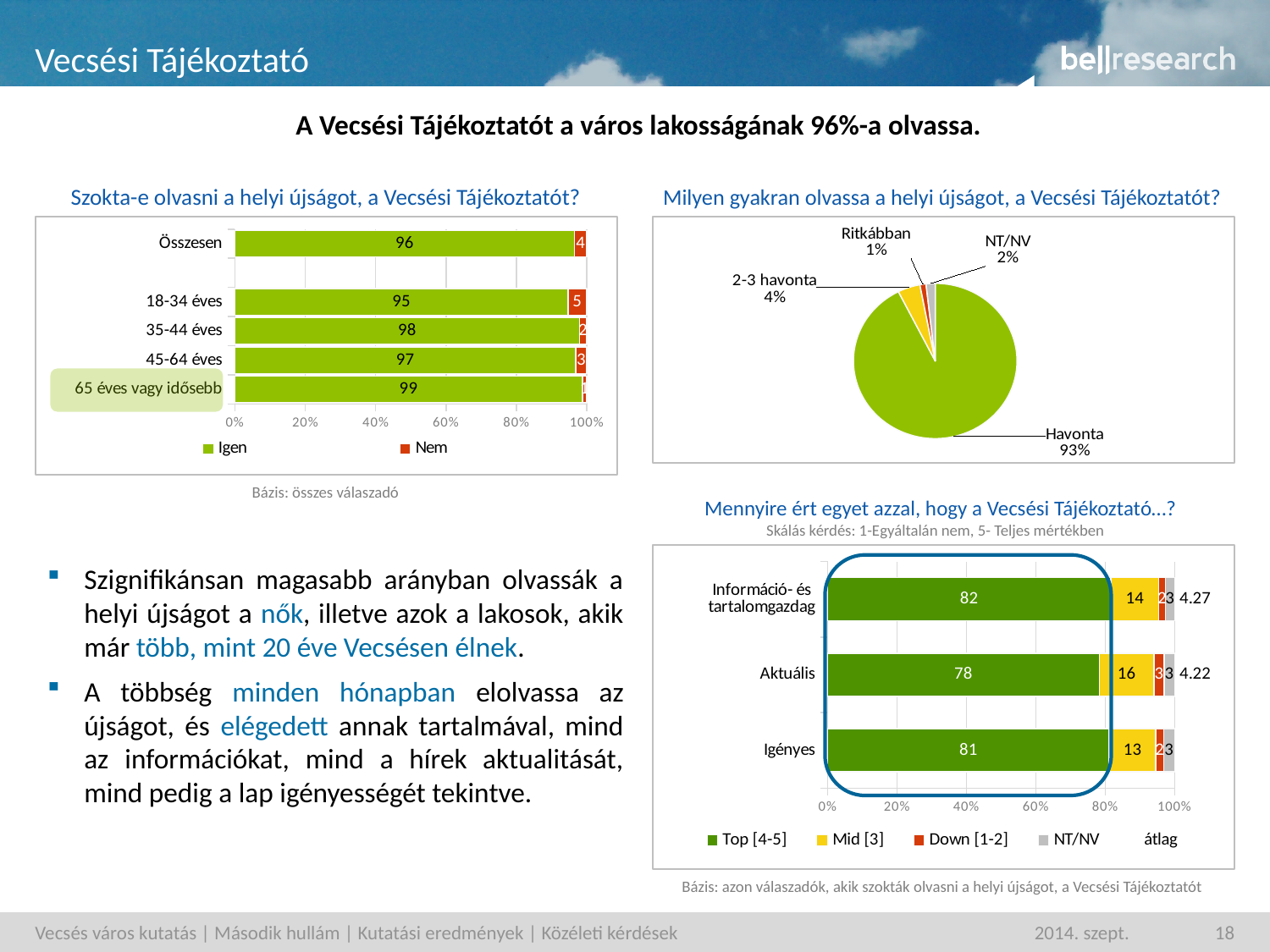

# Vecsési Tájékoztató
A Vecsési Tájékoztatót a város lakosságának 96%-a olvassa.
Szokta-e olvasni a helyi újságot, a Vecsési Tájékoztatót?
Milyen gyakran olvassa a helyi újságot, a Vecsési Tájékoztatót?

### Chart

| Category | Igen | Nem |
|---|---|---|
| Összesen | 96.46473708083401 | 3.5352629191659912 |
|  | None | None |
| 18-34 éves | 94.67054885447305 | 5.329451145526688 |
| 35-44 éves | 97.8937286319526 | 2.1062713680474143 |
| 45-64 éves | 96.86982788888365 | 3.1301721111162504 |
| 65 éves vagy idősebb | 98.71205668007245 | 1.2879433199277004 |

### Chart

| Category | Sorozat 1 |
|---|---|
| Havonta | 92.57366075613058 |
| 2-3 havonta | 4.4137817693415915 |
| Ritkábban | 1.2064129900672542 |
| NT/NV | 1.8061444844606585 |
Bázis: összes válaszadó
Mennyire ért egyet azzal, hogy a Vecsési Tájékoztató…?
Skálás kérdés: 1-Egyáltalán nem, 5- Teljes mértékben

### Chart

| Category | Top [4-5] | Mid [3] | Down [1-2] | NT/NV | átlag |
|---|---|---|---|---|---|
| Információ- és tartalomgazdag | 81.67213627977006 | 13.745708345221388 | 1.960839020884078 | 2.6213163541 | 4.2675064968544065 |
| Aktuális | 78.28738621846807 | 15.7747899888878 | 2.8865329893144667 | 3.0512908033199997 | 4.22397010371305 |
| Igényes | 81.17472970319555 | 13.408016329254869 | 2.2756710015295245 | 3.14158296602 | 4.2671305807537285 |
Szignifikánsan magasabb arányban olvassák a helyi újságot a nők, illetve azok a lakosok, akik már több, mint 20 éve Vecsésen élnek.
A többség minden hónapban elolvassa az újságot, és elégedett annak tartalmával, mind az információkat, mind a hírek aktualitását, mind pedig a lap igényességét tekintve.
Bázis: azon válaszadók, akik szokták olvasni a helyi újságot, a Vecsési Tájékoztatót
Vecsés város kutatás | Második hullám | Kutatási eredmények | Közéleti kérdések
2014. szept.
18